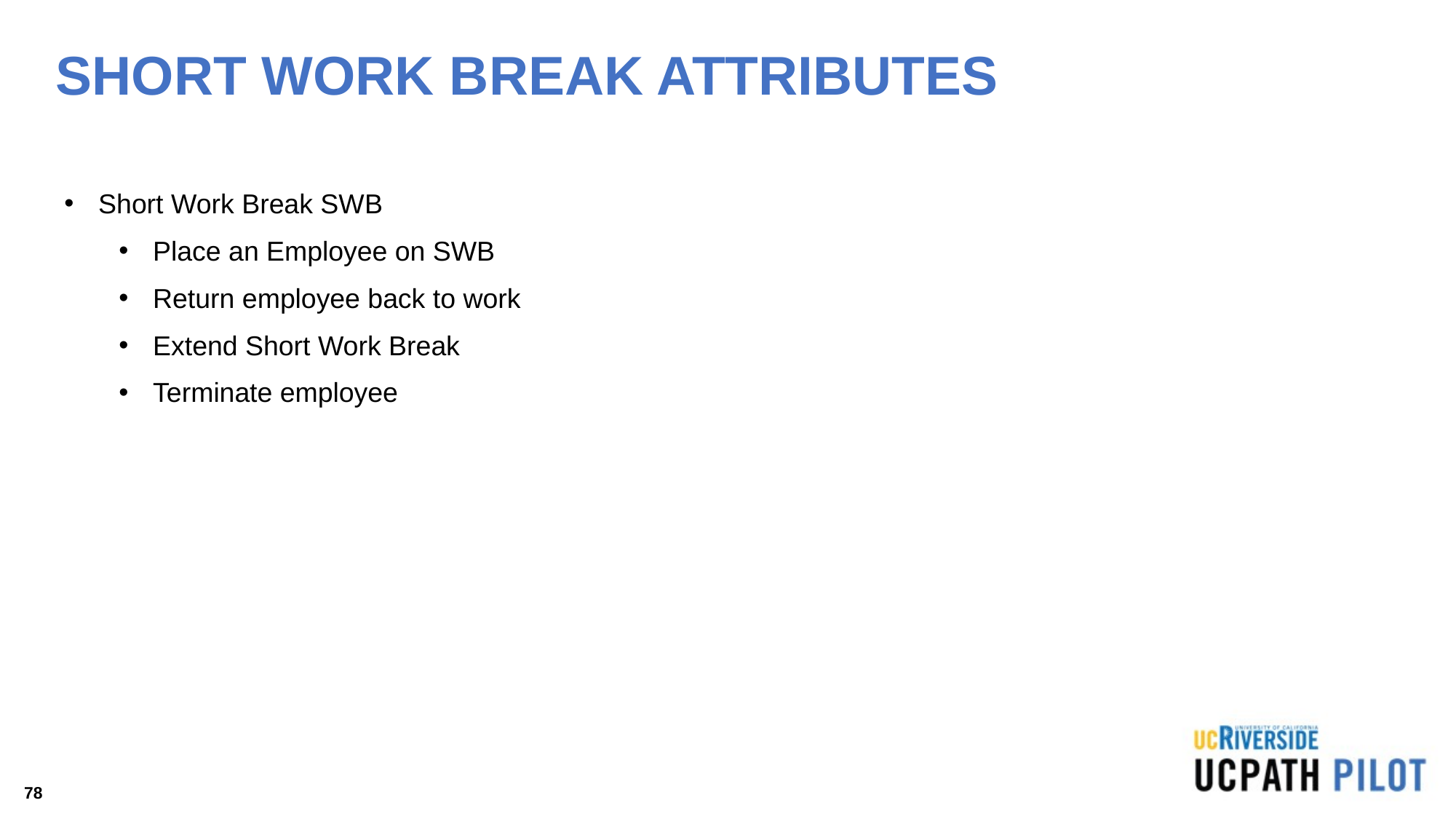

# SHORT WORK BREAK ATTRIBUTES
Short Work Break SWB
Place an Employee on SWB
Return employee back to work
Extend Short Work Break
Terminate employee
78